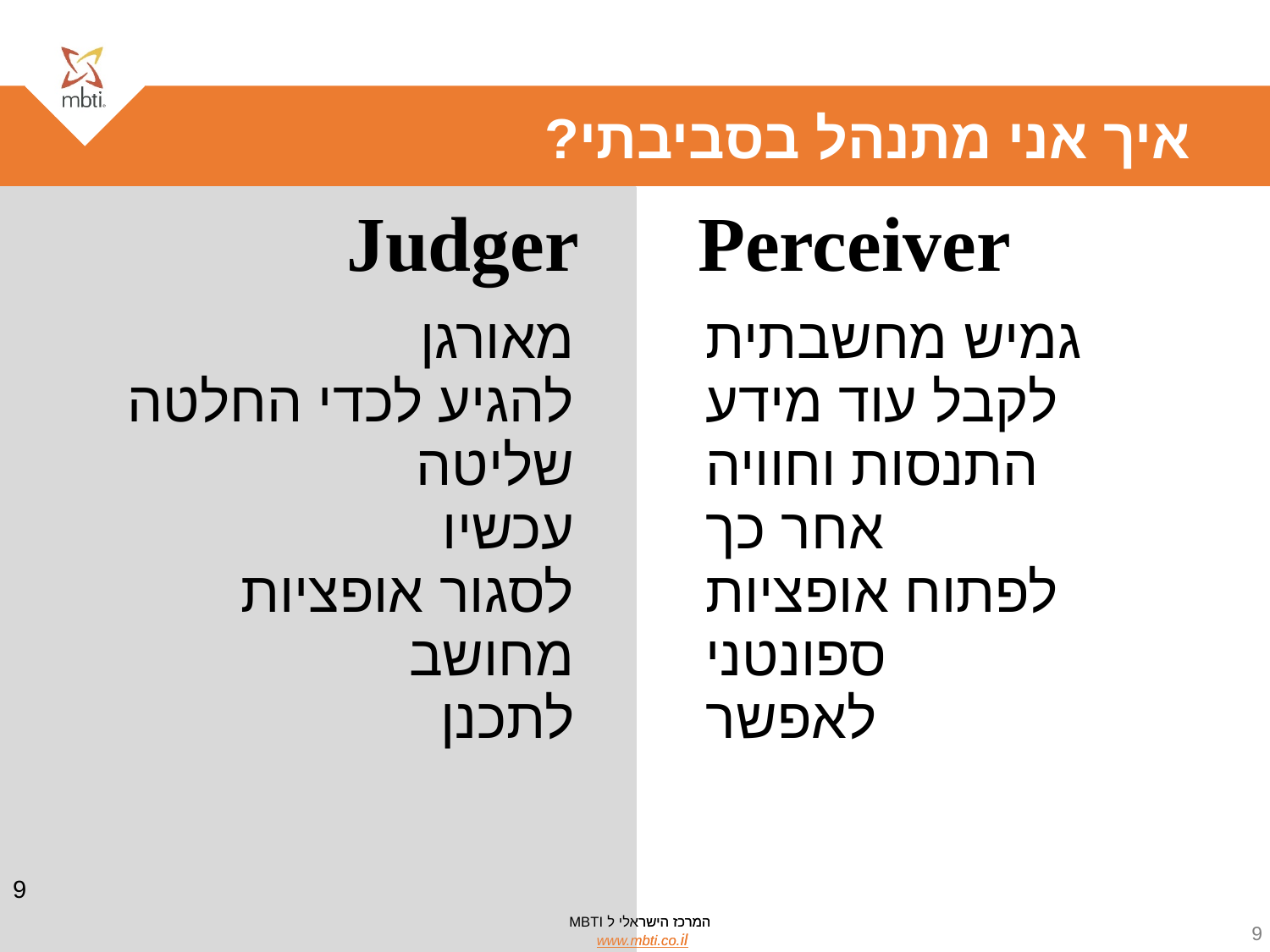

# איך אני מתנהל בסביבתי?
Judger
Perceiver

מאורגן
להגיע לכדי החלטה
שליטה
עכשיו
לסגור אופציות
מחושב
לתכנן
גמיש מחשבתית
לקבל עוד מידע
התנסות וחוויה
אחר כך
לפתוח אופציות
ספונטני
לאפשר
9
המרכז הישראלי ל MBTI
www.mbti.co.il